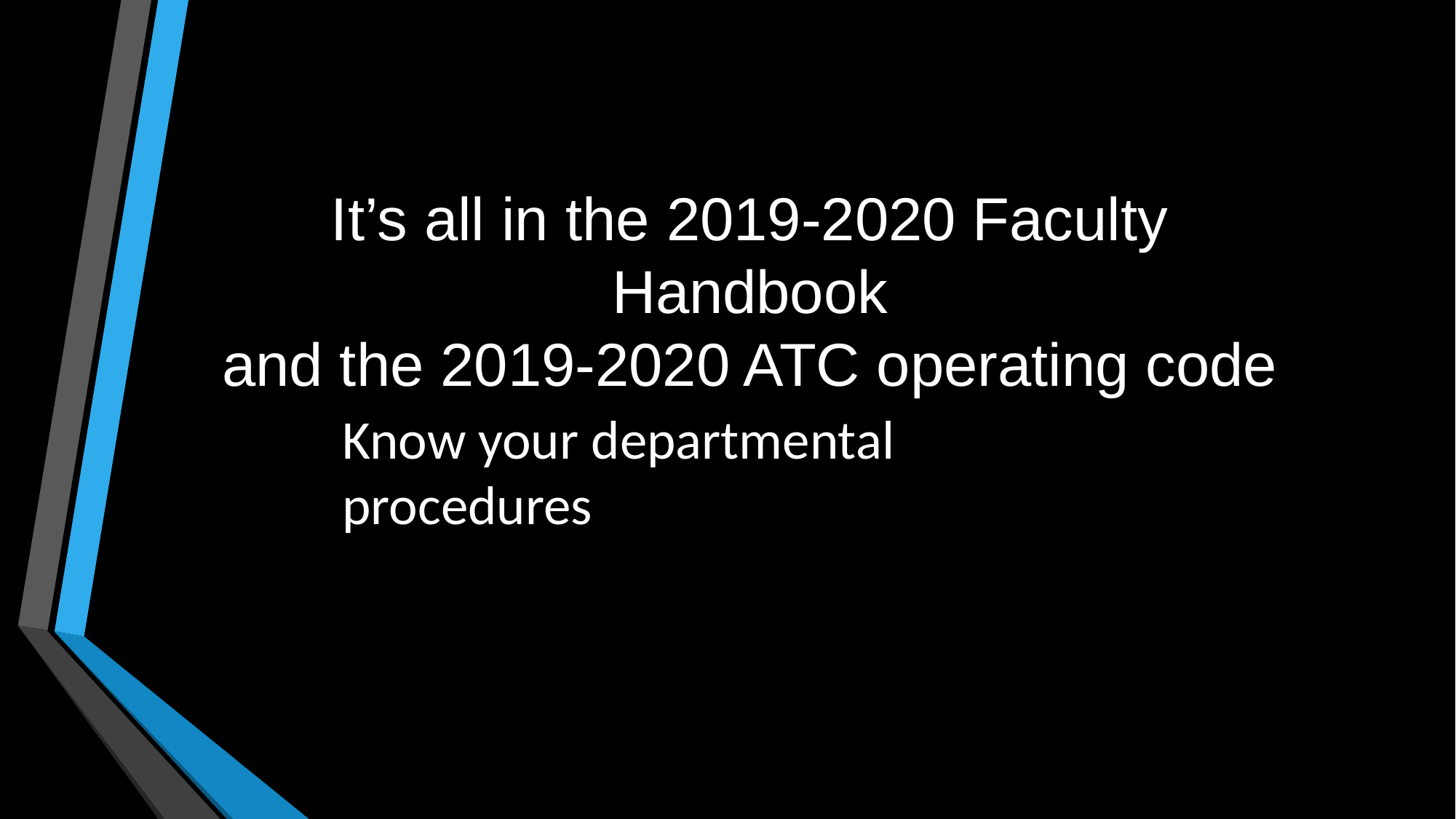

# It’s all in the 2019-2020 Faculty Handbook and the 2019-2020 ATC operating code
Know your departmental procedures